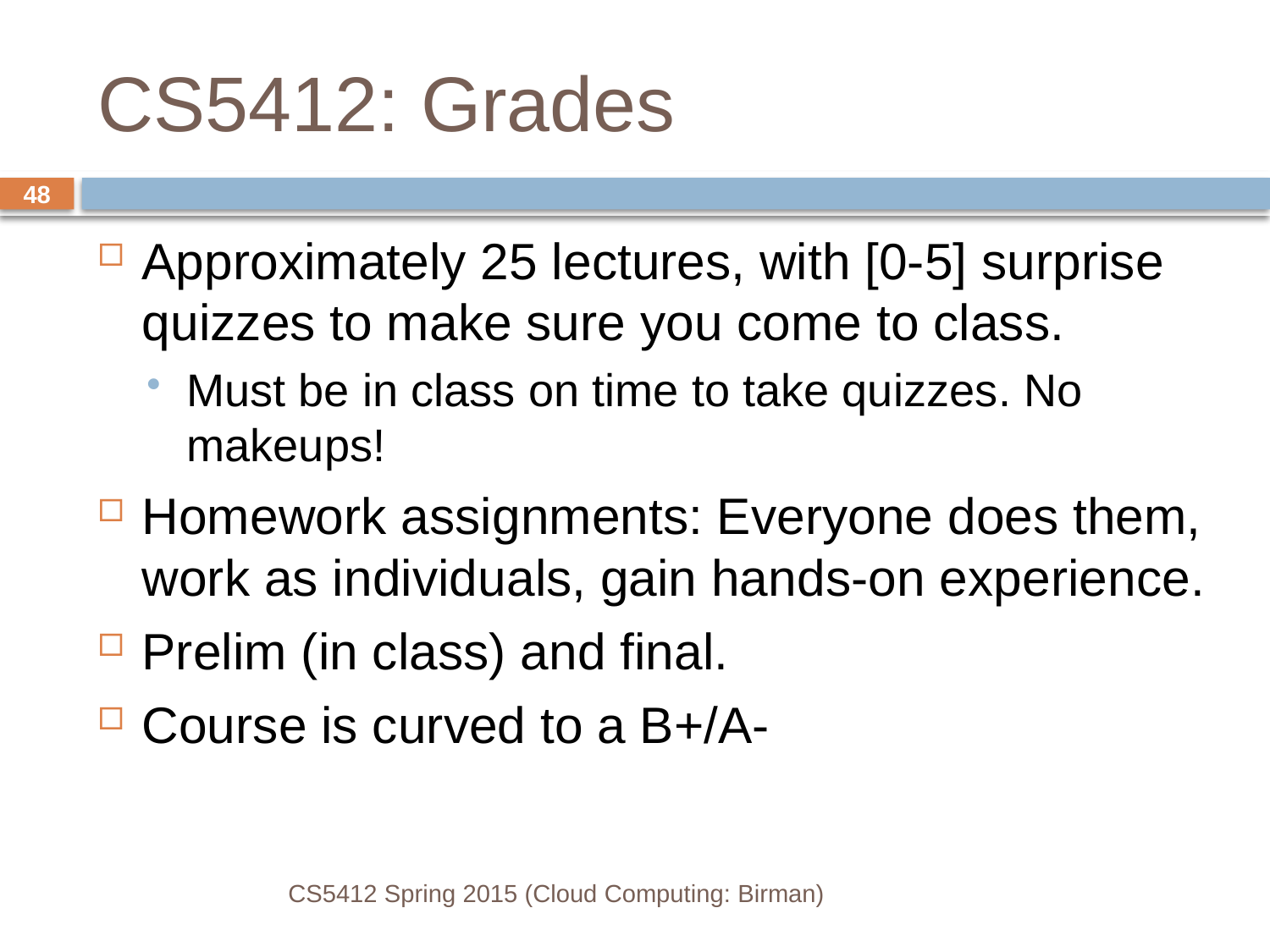

# CS5412: Grades
48
Approximately 25 lectures, with [0-5] surprise quizzes to make sure you come to class.
Must be in class on time to take quizzes. No makeups!
Homework assignments: Everyone does them, work as individuals, gain hands-on experience.
Prelim (in class) and final.
Course is curved to a B+/A-
CS5412 Spring 2015 (Cloud Computing: Birman)